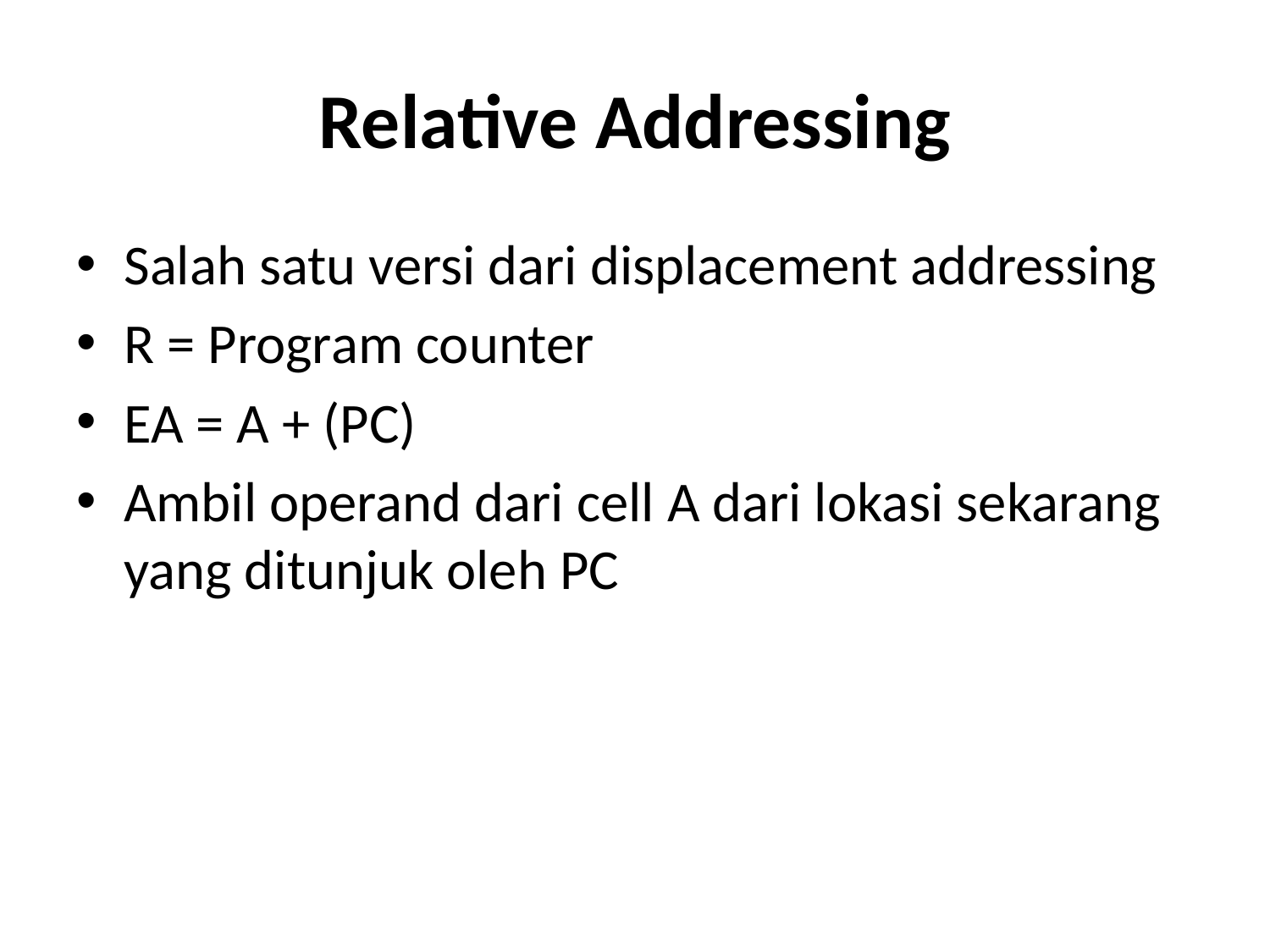

# Relative Addressing
Salah satu versi dari displacement addressing
R = Program counter
EA = A + (PC)
Ambil operand dari cell A dari lokasi sekarang yang ditunjuk oleh PC